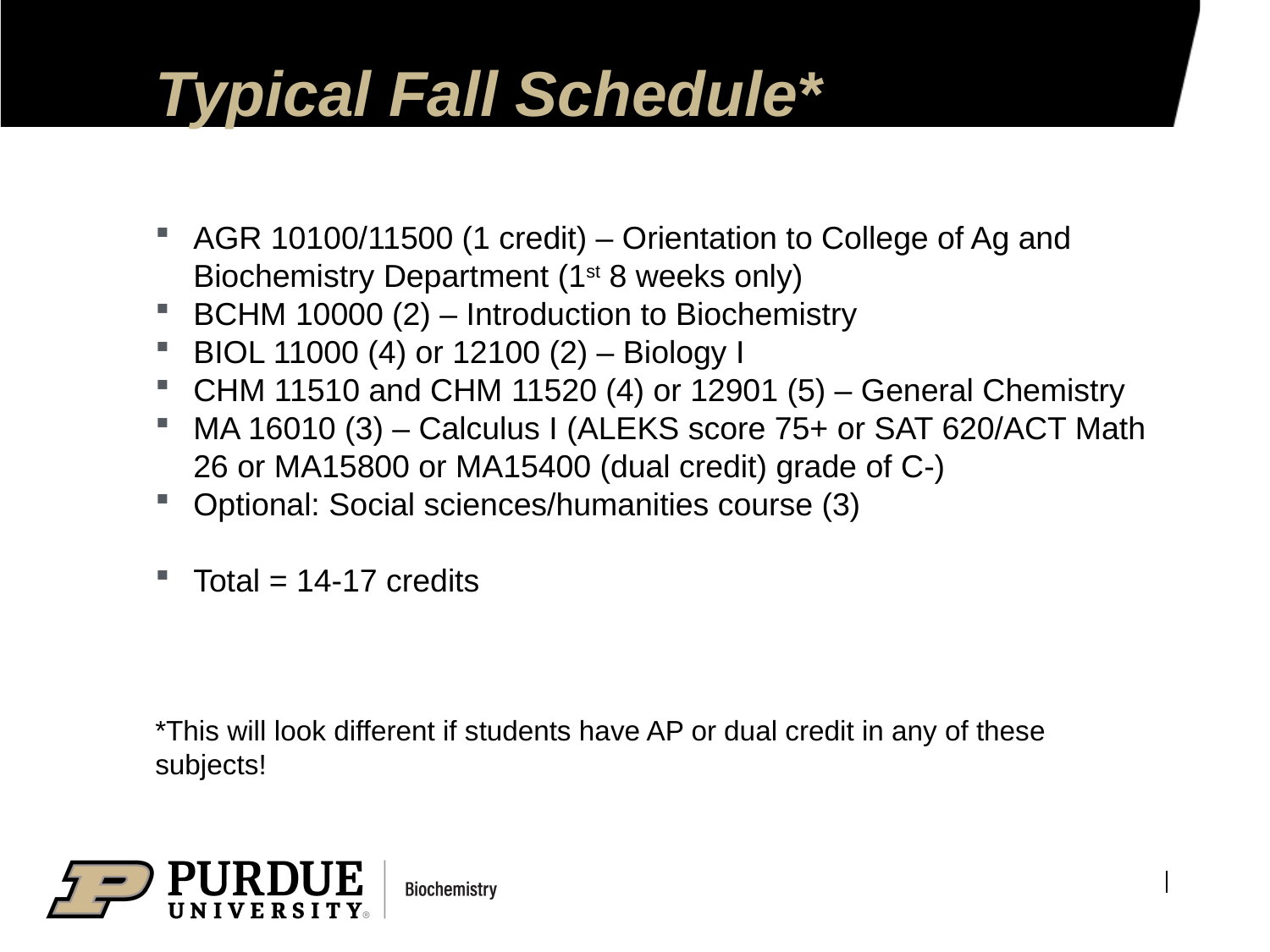

# Typical Fall Schedule*
AGR 10100/11500 (1 credit) – Orientation to College of Ag and Biochemistry Department (1st 8 weeks only)
BCHM 10000 (2) – Introduction to Biochemistry
BIOL 11000 (4) or 12100 (2) – Biology I
CHM 11510 and CHM 11520 (4) or 12901 (5) – General Chemistry
MA 16010 (3) – Calculus I (ALEKS score 75+ or SAT 620/ACT Math 26 or MA15800 or MA15400 (dual credit) grade of C-)
Optional: Social sciences/humanities course (3)

Total = 14-17 credits

*This will look different if students have AP or dual credit in any of these subjects!